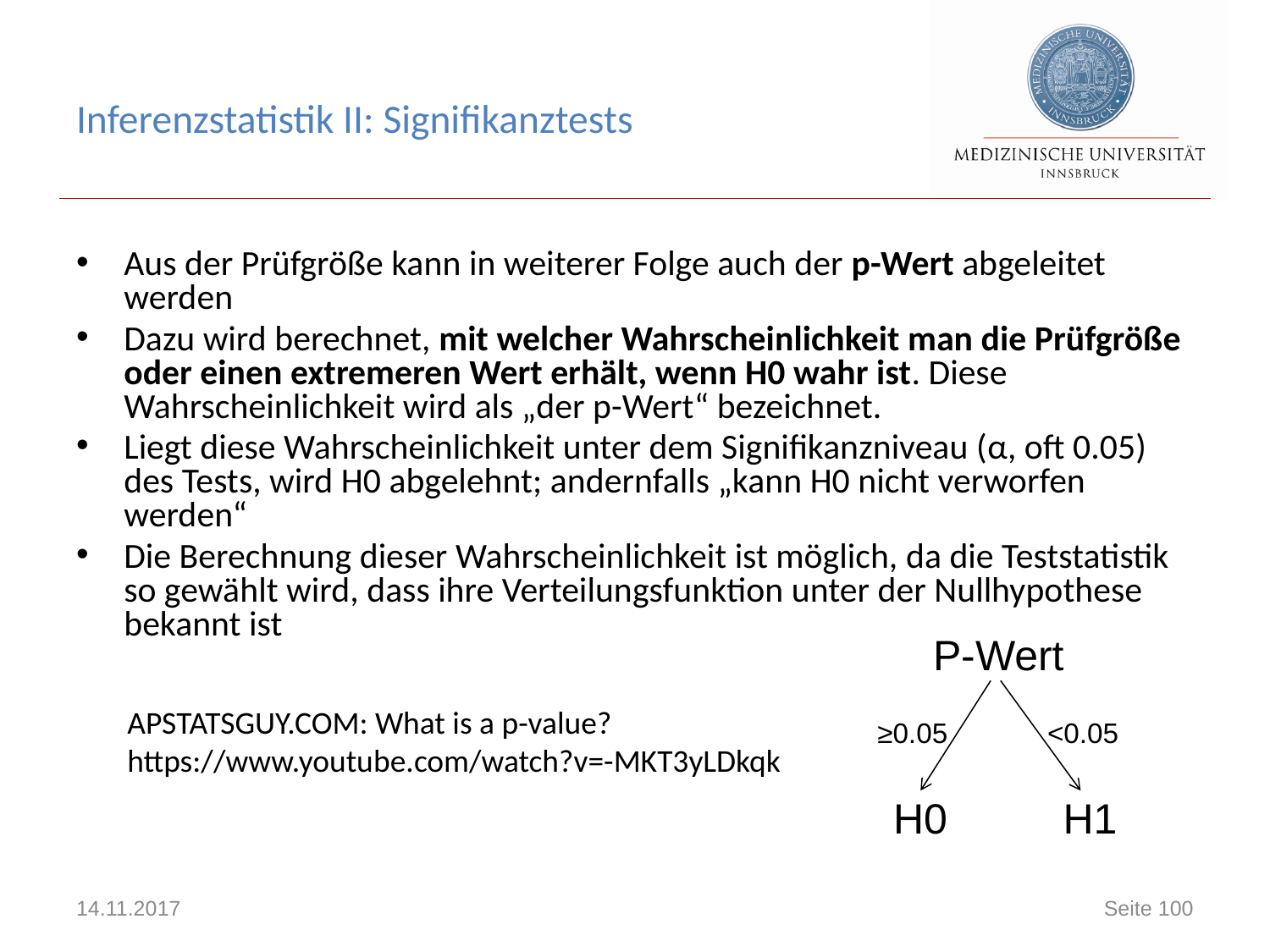

Inferenzstatistik II: Signifikanztests
Aus der Prüfgröße kann in weiterer Folge auch der p-Wert abgeleitet werden
Dazu wird berechnet, mit welcher Wahrscheinlichkeit man die Prüfgröße oder einen extremeren Wert erhält, wenn H0 wahr ist. Diese Wahrscheinlichkeit wird als „der p-Wert“ bezeichnet.
Liegt diese Wahrscheinlichkeit unter dem Signifikanzniveau (α, oft 0.05) des Tests, wird H0 abgelehnt; andernfalls „kann H0 nicht verworfen werden“
Die Berechnung dieser Wahrscheinlichkeit ist möglich, da die Teststatistik so gewählt wird, dass ihre Verteilungsfunktion unter der Nullhypothese bekannt ist

P-Wert
≥0.05
<0.05
H0
H1
APSTATSGUY.COM: What is a p-value?
https://www.youtube.com/watch?v=-MKT3yLDkqk
14.11.2017
Seite 100